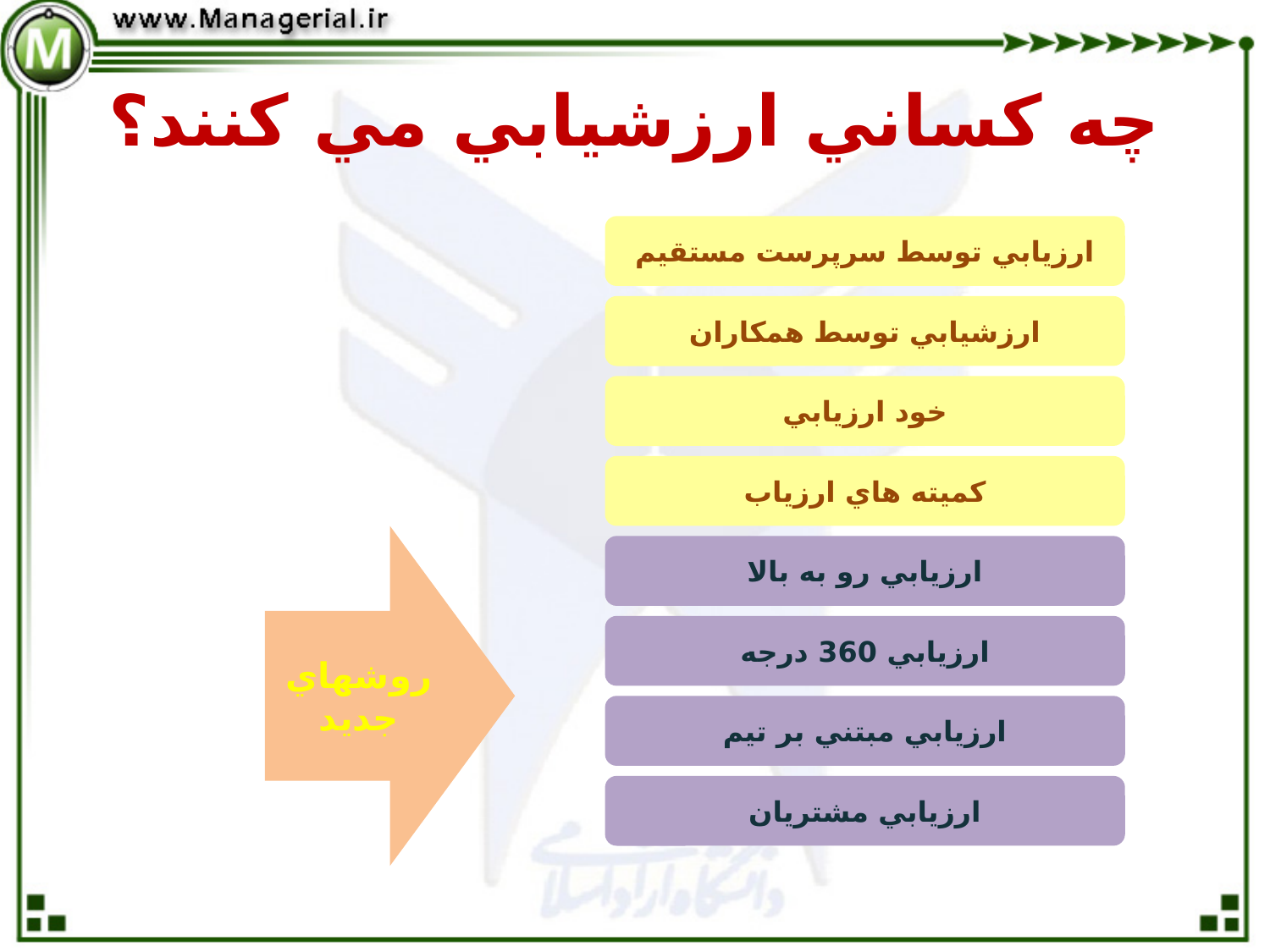

# چه كساني ارزشيابي مي كنند؟
ارزيابي توسط سرپرست مستقيم

ارزشيابي توسط همكاران
خود ارزيابي
كميته هاي ارزياب
روشهاي جديد
ارزيابي رو به بالا
ارزيابي 360 درجه
ارزيابي مبتني بر تيم
ارزيابي مشتريان